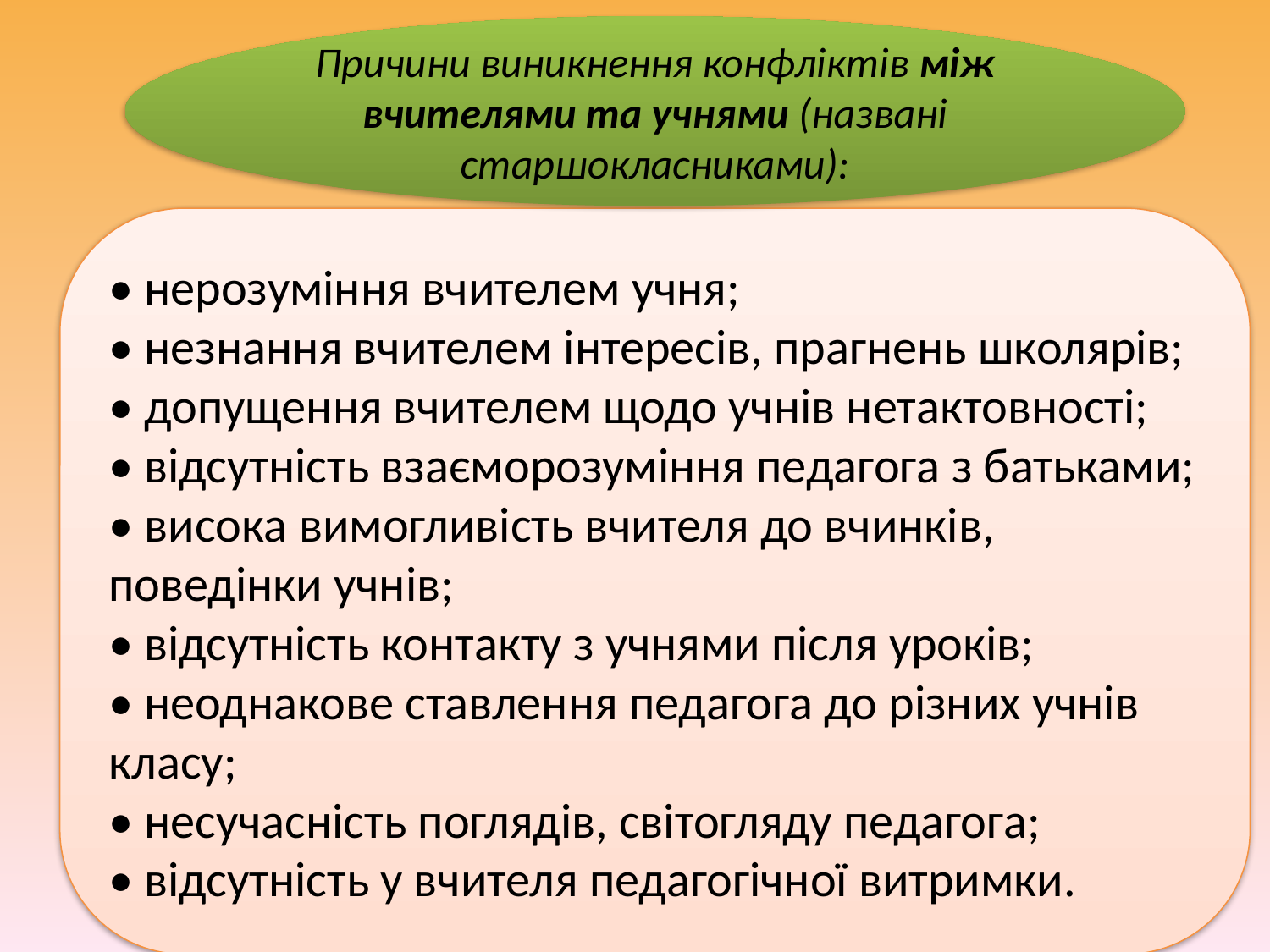

Причини виникнення конфліктів між вчителями та учнями (названі старшокласниками):
• нерозуміння вчителем учня;
• незнання вчителем інтересів, прагнень школярів;
• допущення вчителем щодо учнів нетактовності;
• відсутність взаєморозуміння педагога з батьками;
• висока вимогливість вчителя до вчинків, поведінки учнів;
• відсутність контакту з учнями після уроків;
• неоднакове ставлення педагога до різних учнів класу;
• несучасність поглядів, світогляду педагога;
• відсутність у вчителя педагогічної витримки.